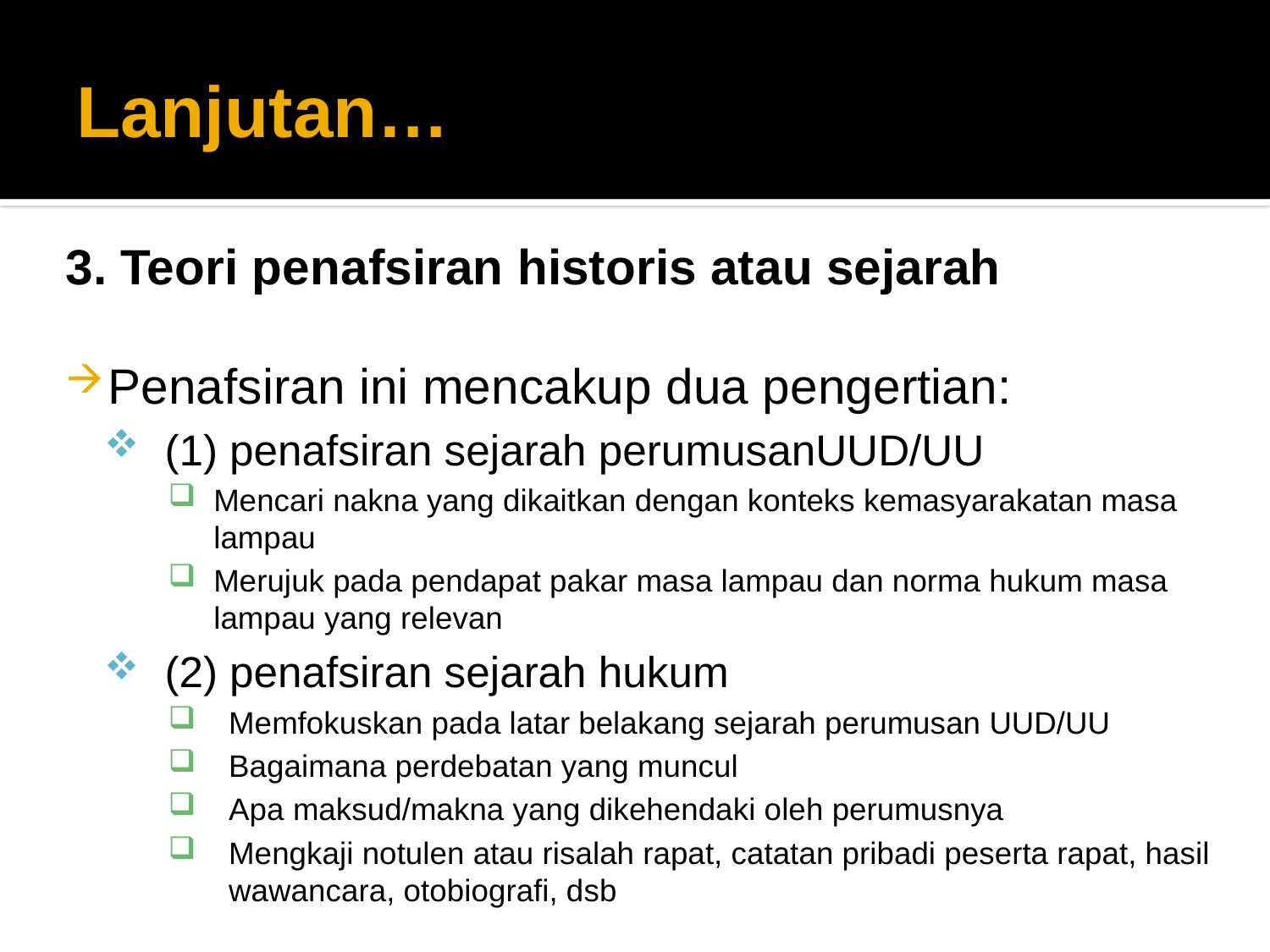

# Lanjutan…
3. Teori penafsiran historis atau sejarah

Penafsiran ini mencakup dua pengertian:
(1) penafsiran sejarah perumusanUUD/UU
Mencari nakna yang dikaitkan dengan konteks kemasyarakatan masa lampau
Merujuk pada pendapat pakar masa lampau dan norma hukum masa lampau yang relevan
(2) penafsiran sejarah hukum
Memfokuskan pada latar belakang sejarah perumusan UUD/UU
Bagaimana perdebatan yang muncul
Apa maksud/makna yang dikehendaki oleh perumusnya
Mengkaji notulen atau risalah rapat, catatan pribadi peserta rapat, hasil wawancara, otobiografi, dsb